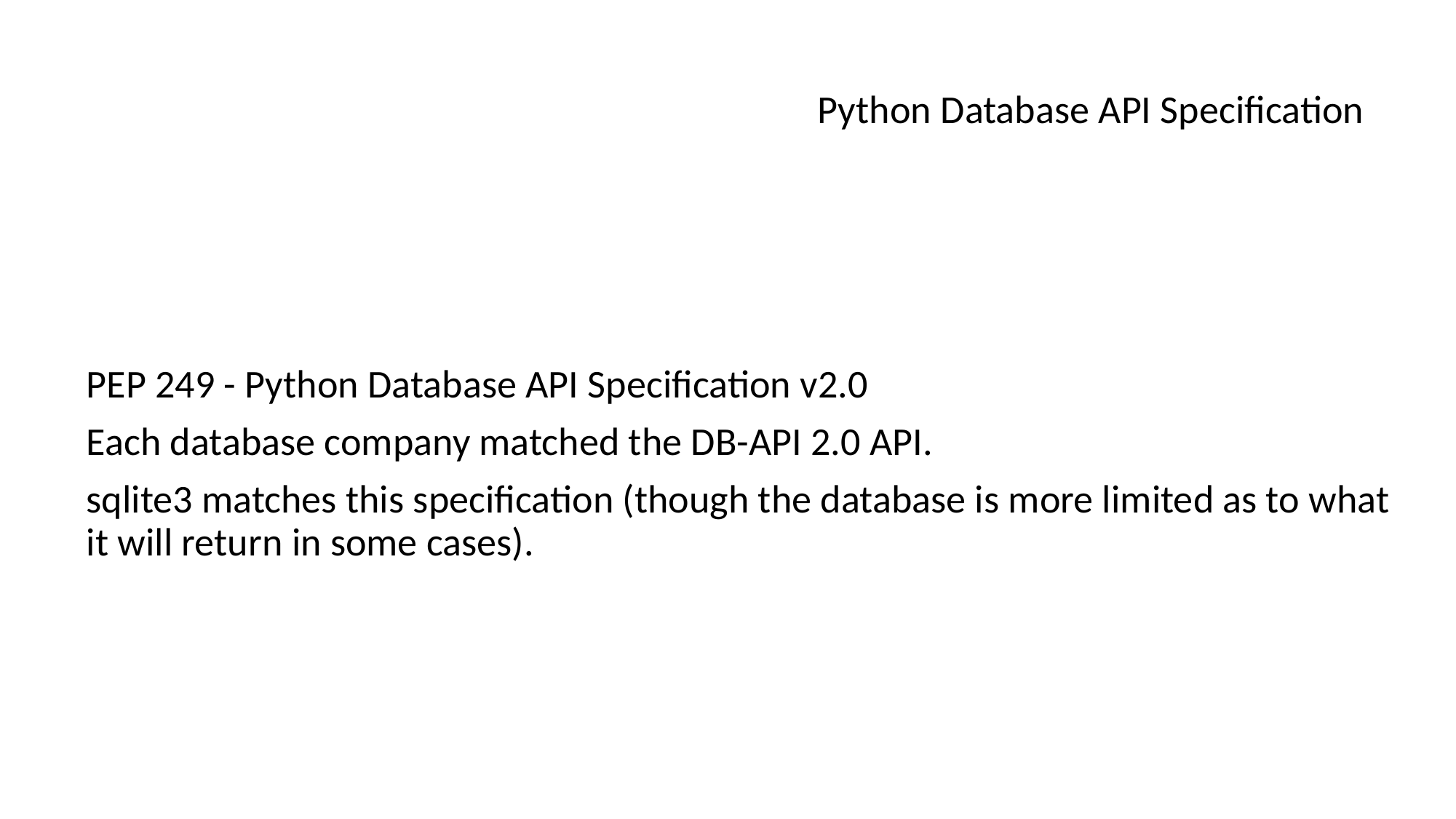

# Python Database API Specification
PEP 249 - Python Database API Specification v2.0
Each database company matched the DB-API 2.0 API.
sqlite3 matches this specification (though the database is more limited as to what it will return in some cases).